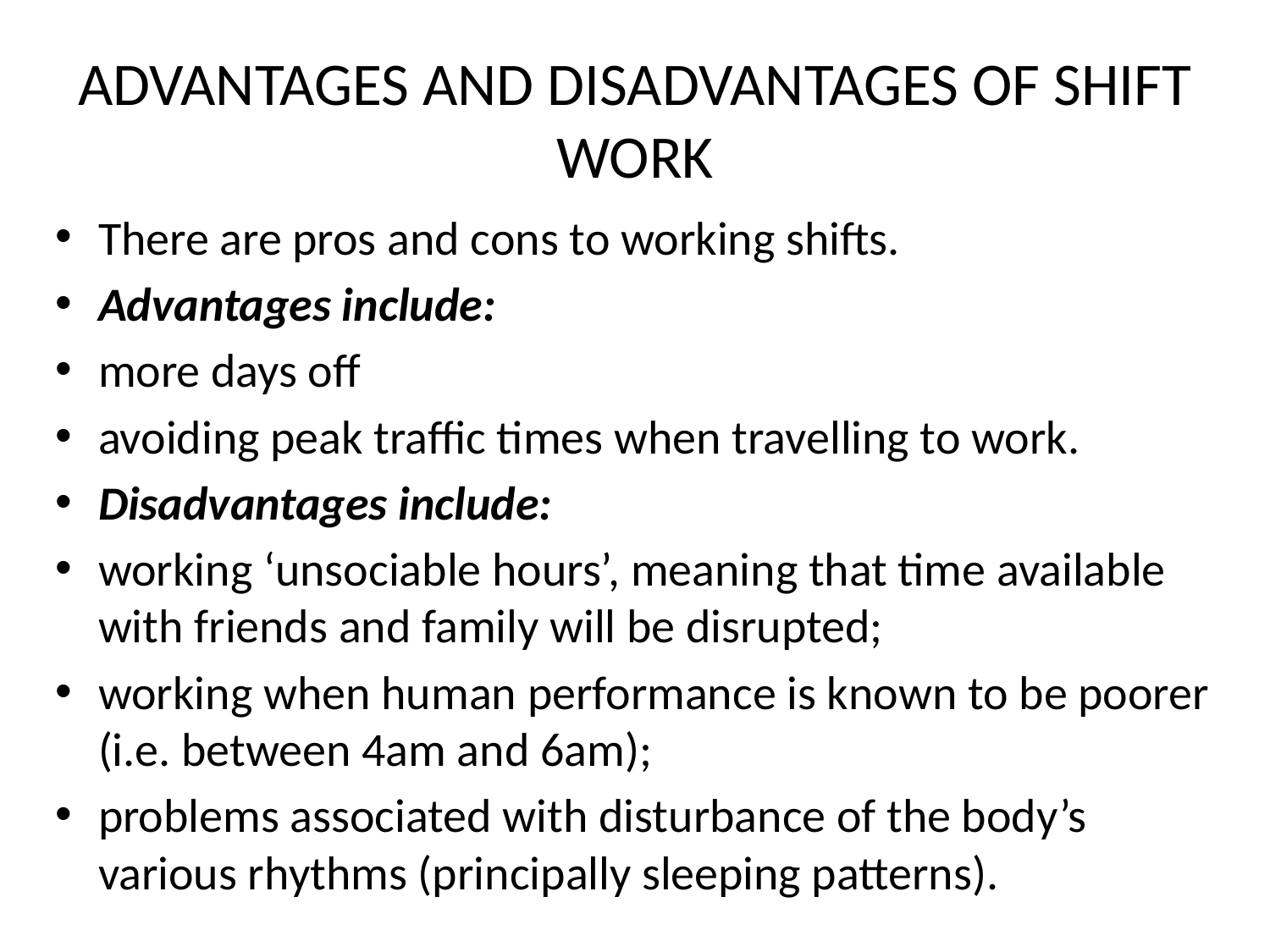

# ADVANTAGES AND DISADVANTAGES OF SHIFT WORK
There are pros and cons to working shifts.
Advantages include:
more days off
avoiding peak traffic times when travelling to work.
Disadvantages include:
working ‘unsociable hours’, meaning that time available with friends and family will be disrupted;
working when human performance is known to be poorer (i.e. between 4am and 6am);
problems associated with disturbance of the body’s various rhythms (principally sleeping patterns).